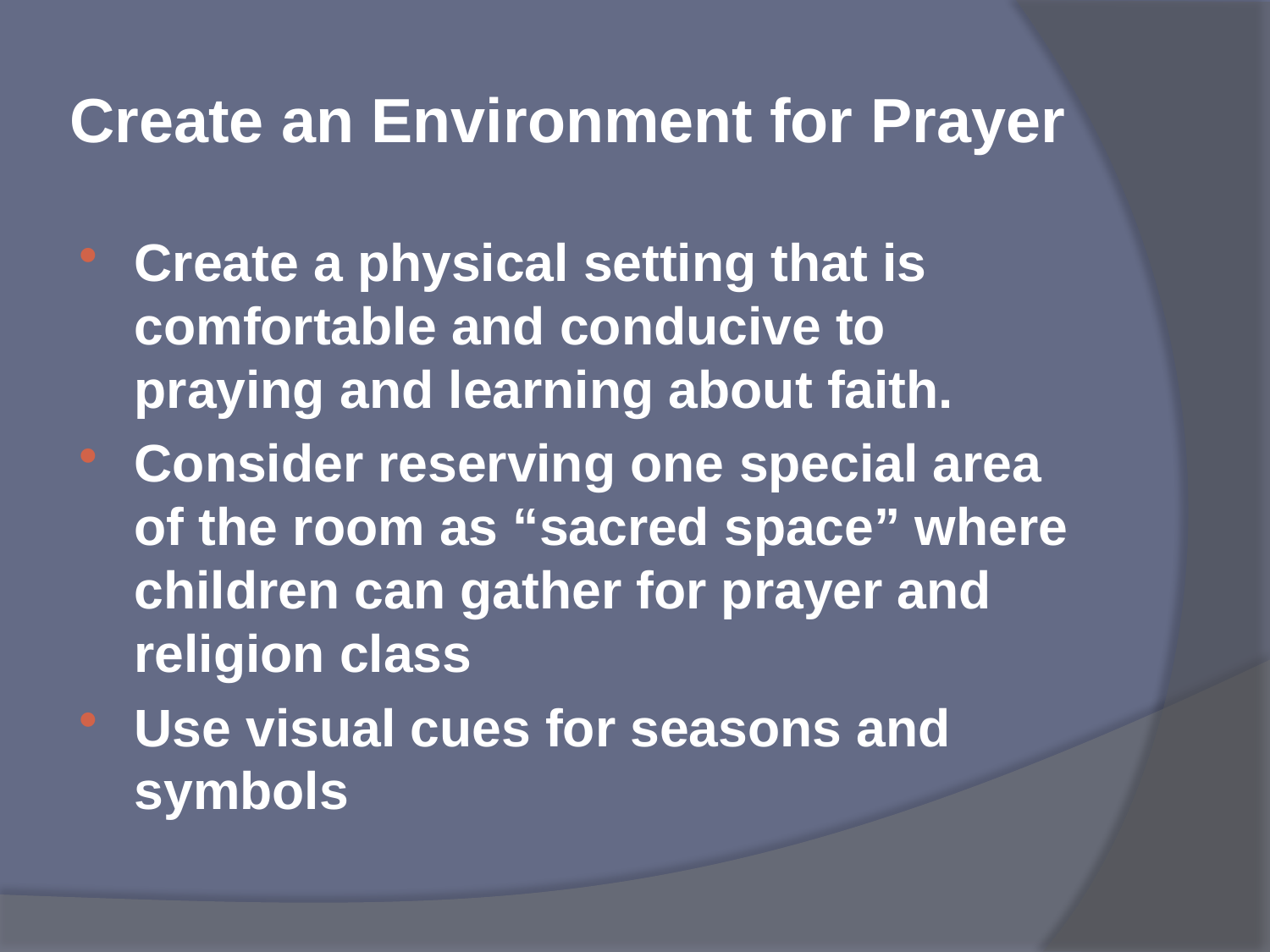

# Create an Environment for Prayer
Create a physical setting that is comfortable and conducive to praying and learning about faith.
Consider reserving one special area of the room as “sacred space” where children can gather for prayer and religion class
Use visual cues for seasons and symbols